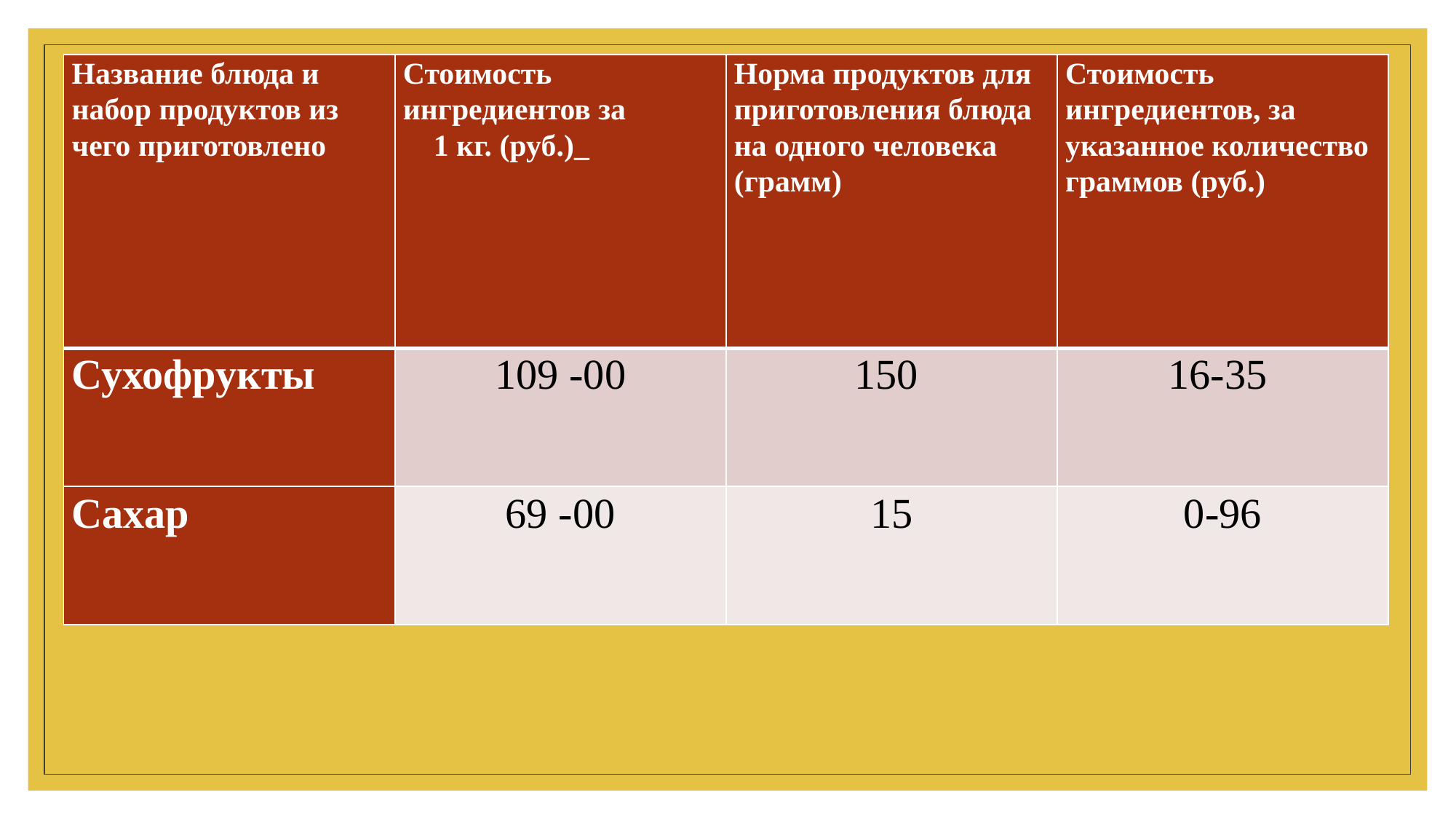

| Название блюда и набор продуктов из чего приготовлено | Стоимость ингредиентов за 1 кг. (руб.)\_ | Норма продуктов для приготовления блюда на одного человека (грамм) | Стоимость ингредиентов, за указанное количество граммов (руб.) |
| --- | --- | --- | --- |
| Сухофрукты | 109 -00 | 150 | 16-35 |
| Сахар | 69 -00 | 15 | 0-96 |